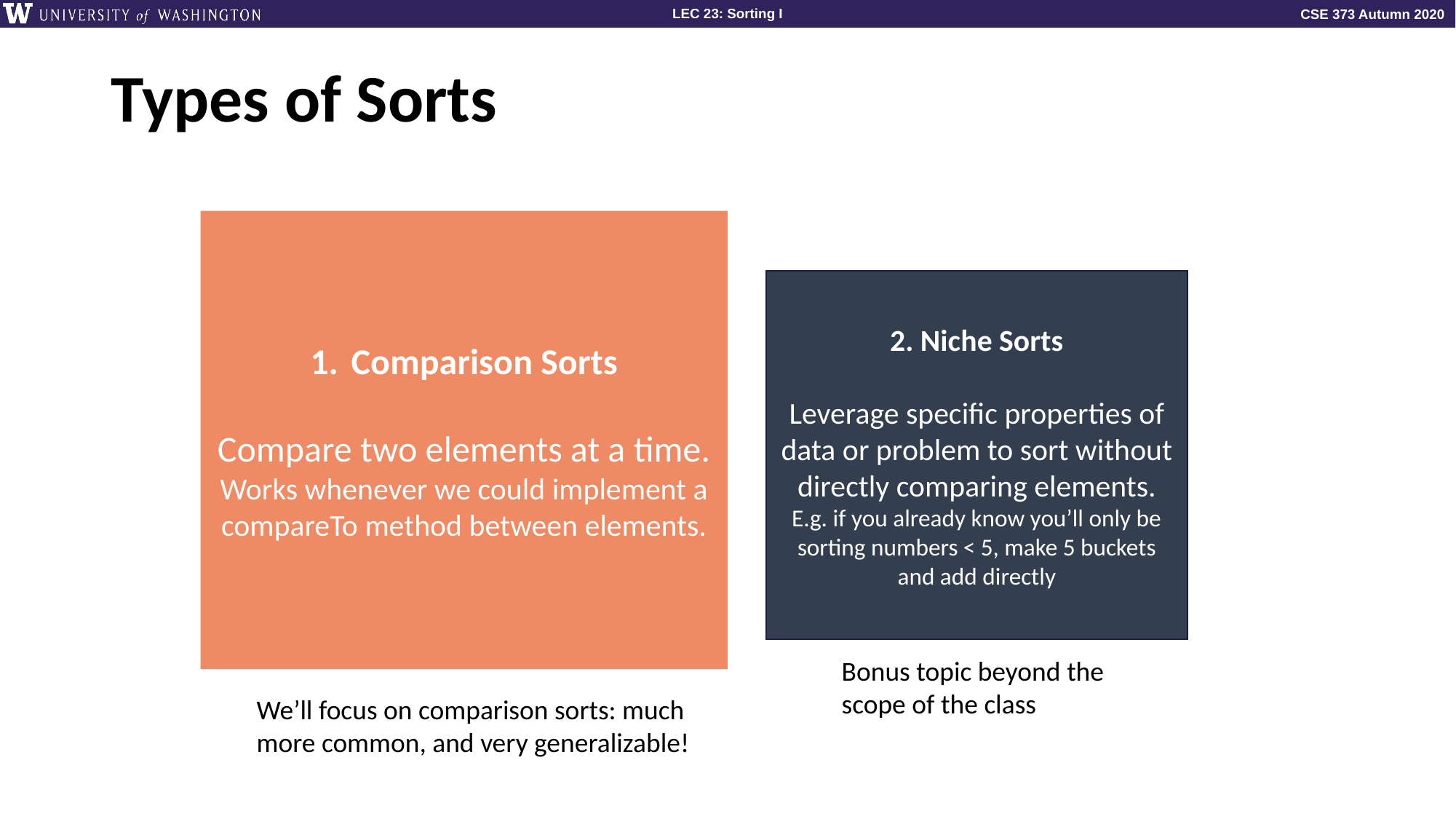

# Types of Sorts
Comparison Sorts

Compare two elements at a time. Works whenever we could implement a compareTo method between elements.
2. Niche Sorts

Leverage specific properties of data or problem to sort without directly comparing elements.
E.g. if you already know you’ll only be sorting numbers < 5, make 5 buckets and add directly
Bonus topic beyond the scope of the class
We’ll focus on comparison sorts: much more common, and very generalizable!